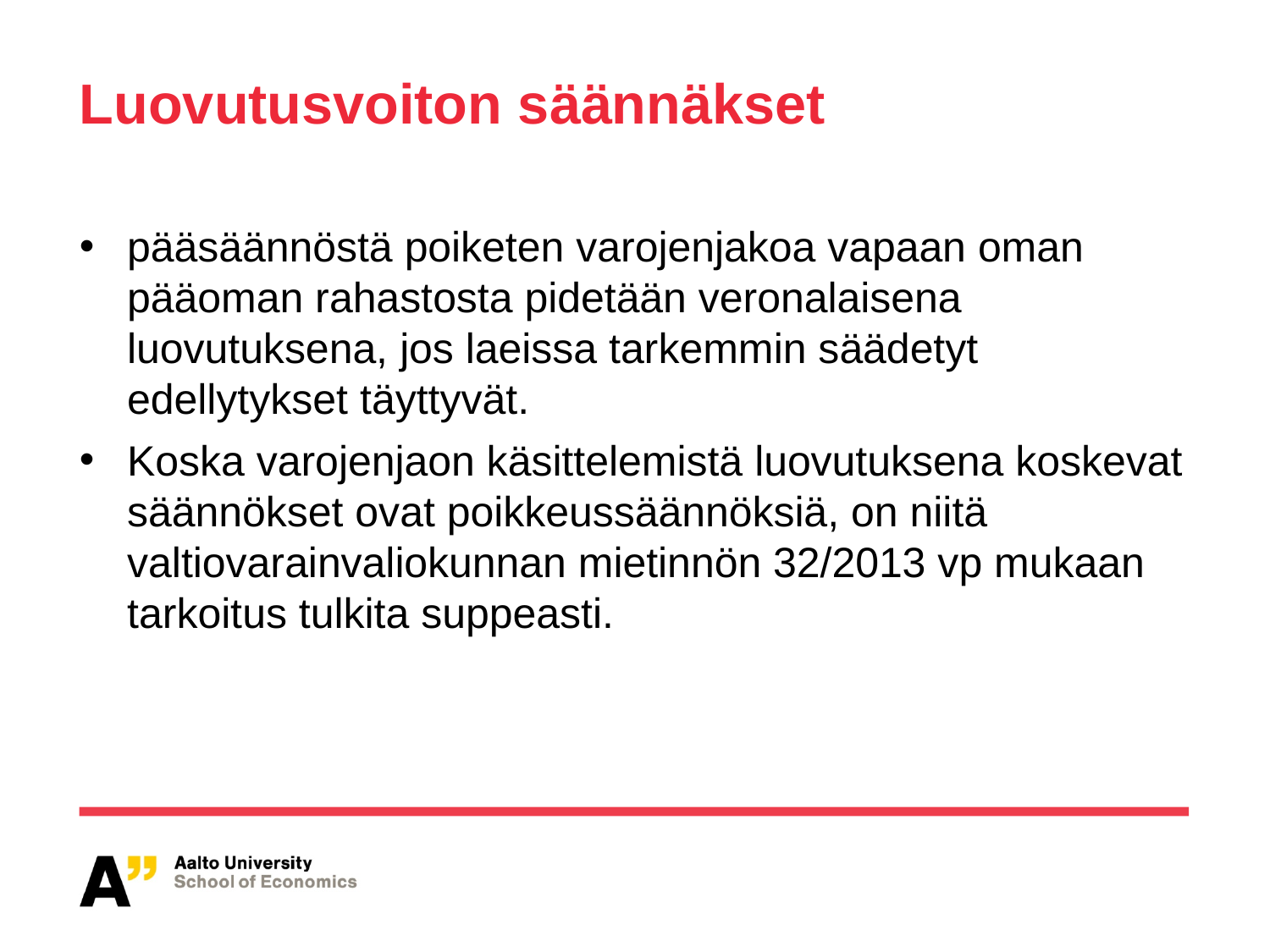

# Luovutusvoiton säännäkset
pääsäännöstä poiketen varojenjakoa vapaan oman pääoman rahastosta pidetään veronalaisena luovutuksena, jos laeissa tarkemmin säädetyt edellytykset täyttyvät.
Koska varojenjaon käsittelemistä luovutuksena koskevat säännökset ovat poikkeussäännöksiä, on niitä valtiovarainvaliokunnan mietinnön 32/2013 vp mukaan tarkoitus tulkita suppeasti.